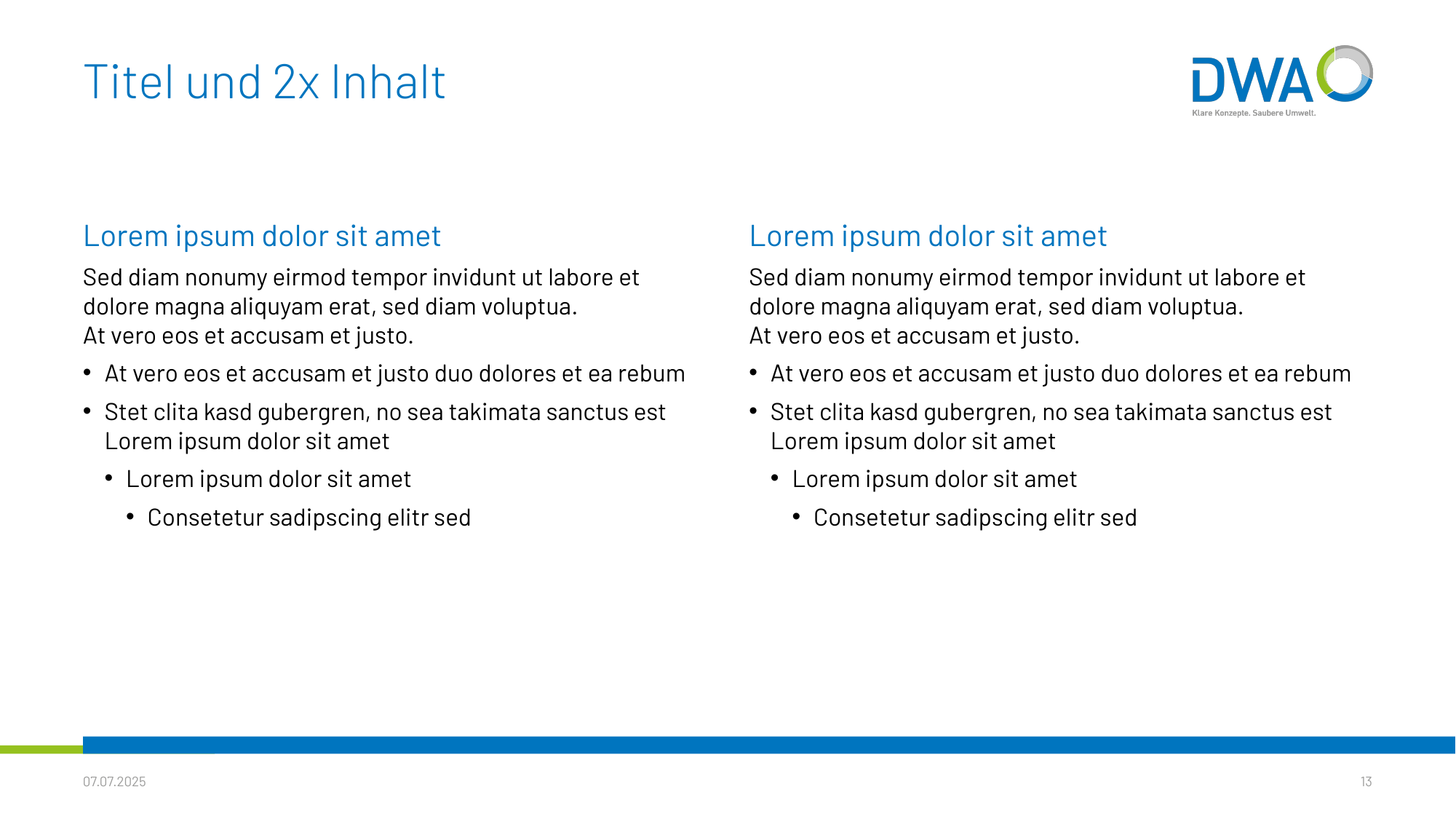

# Titel und 2x Inhalt
Lorem ipsum dolor sit amet
Sed diam nonumy eirmod tempor invidunt ut labore et dolore magna aliquyam erat, sed diam voluptua.
At vero eos et accusam et justo.
At vero eos et accusam et justo duo dolores et ea rebum
Stet clita kasd gubergren, no sea takimata sanctus est Lorem ipsum dolor sit amet
Lorem ipsum dolor sit amet
Consetetur sadipscing elitr sed

Lorem ipsum dolor sit amet
Sed diam nonumy eirmod tempor invidunt ut labore et dolore magna aliquyam erat, sed diam voluptua.
At vero eos et accusam et justo.
At vero eos et accusam et justo duo dolores et ea rebum
Stet clita kasd gubergren, no sea takimata sanctus est Lorem ipsum dolor sit amet
Lorem ipsum dolor sit amet
Consetetur sadipscing elitr sed

07.07.2025

13